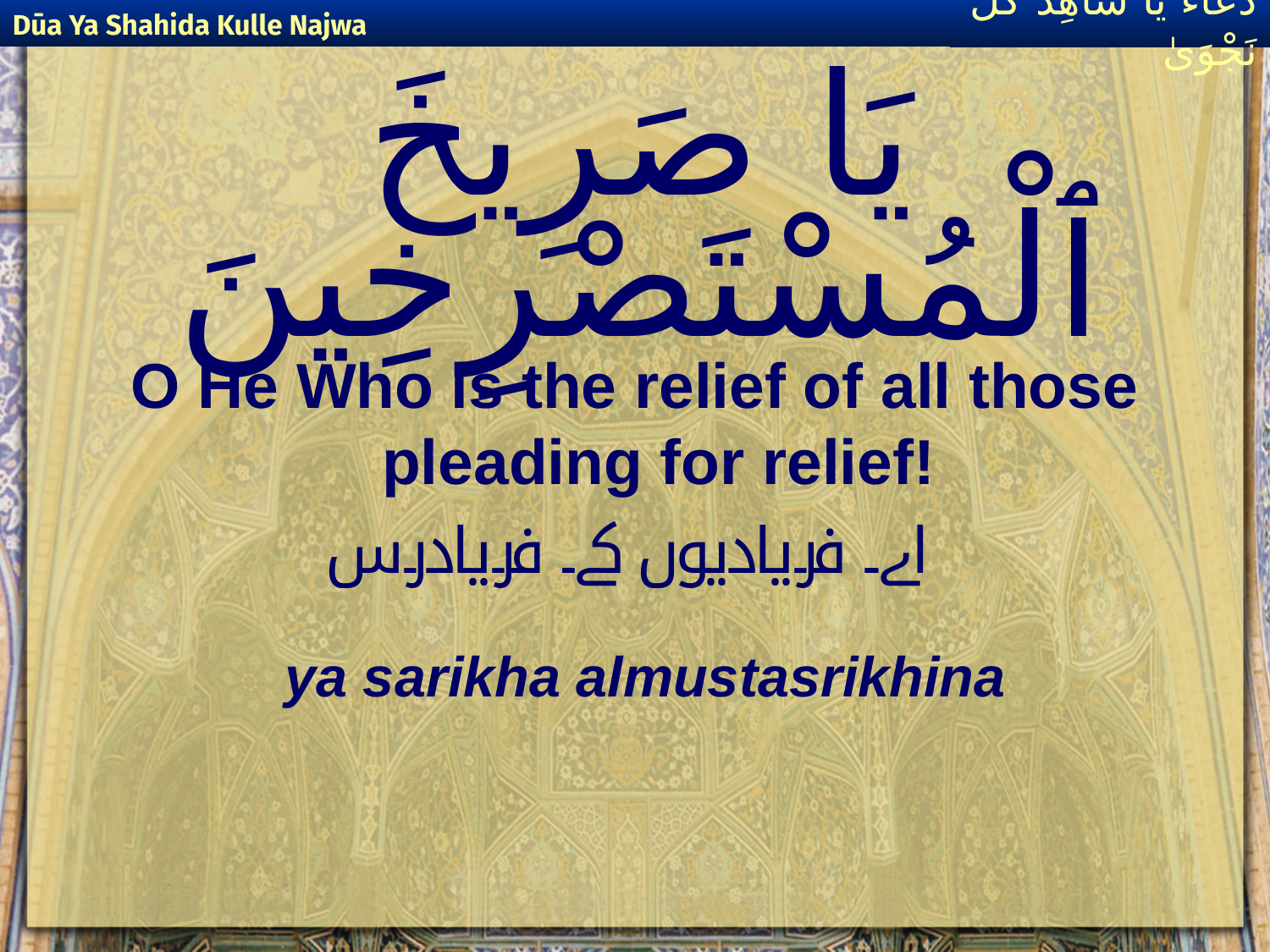

Dūa Ya Shahida Kulle Najwa
دُعَاءٌ يَا شَاهِدَ كُلِّ نَجْوَىٰ
# يَا صَرِيخَ ٱلْمُسْتَصْرِخِينَ
O He Who is the relief of all those pleading for relief!
اے فریادیوں کے فریادرس
ya sarikha almustasrikhina